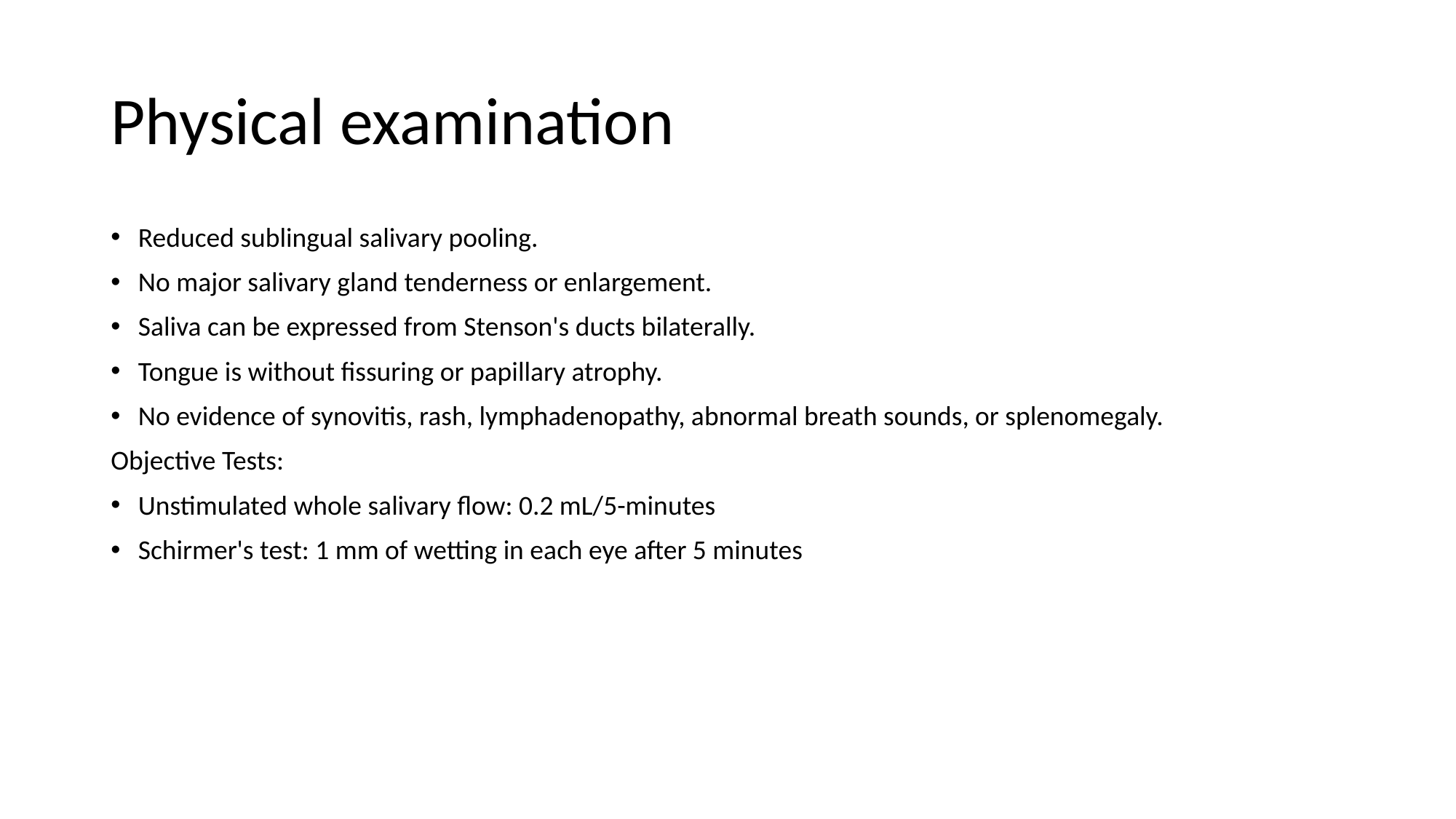

# Physical examination
Reduced sublingual salivary pooling.
No major salivary gland tenderness or enlargement.
Saliva can be expressed from Stenson's ducts bilaterally.
Tongue is without fissuring or papillary atrophy.
No evidence of synovitis, rash, lymphadenopathy, abnormal breath sounds, or splenomegaly.
Objective Tests:
Unstimulated whole salivary flow: 0.2 mL/5-minutes
Schirmer's test: 1 mm of wetting in each eye after 5 minutes